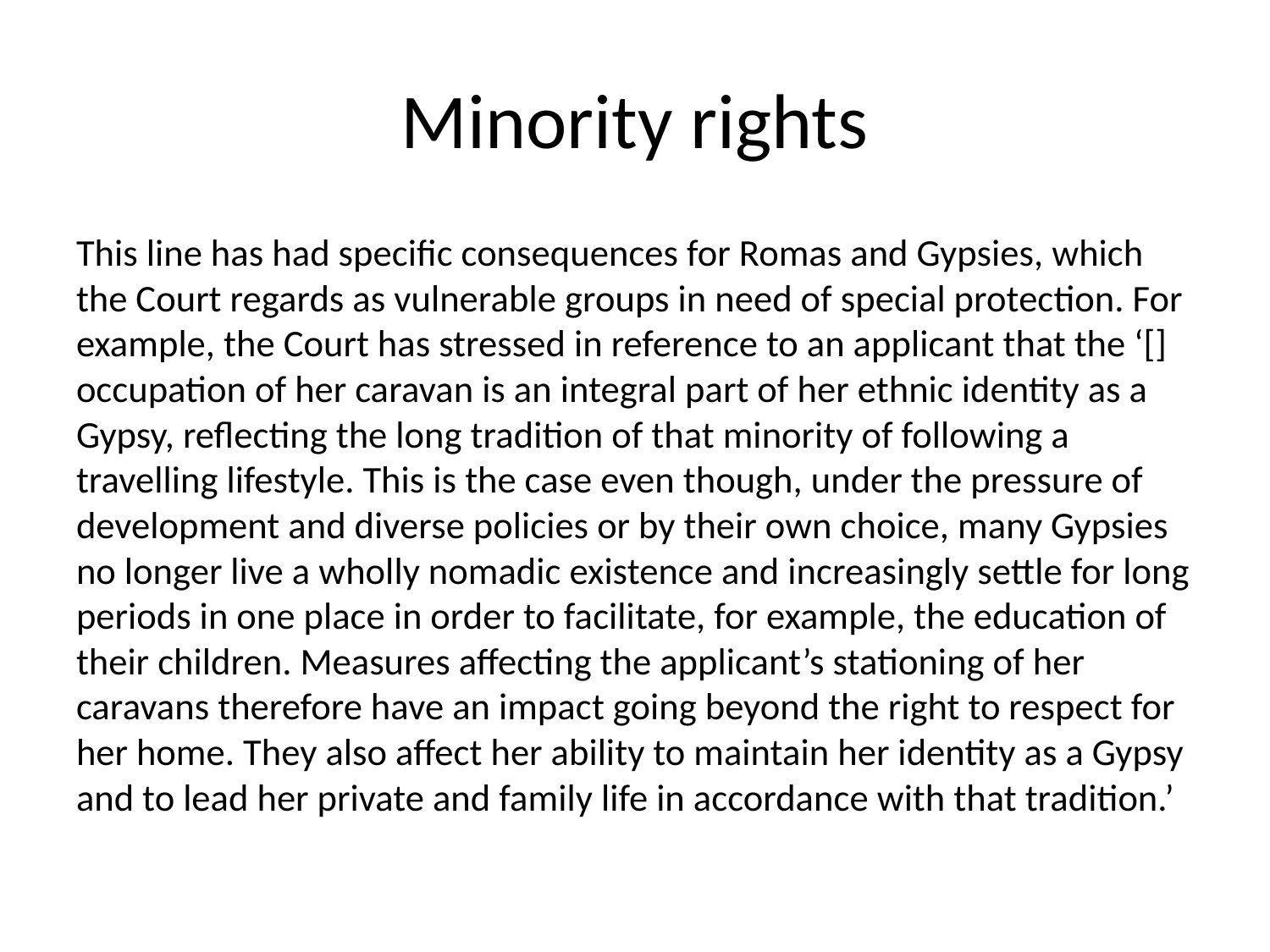

# Minority rights
This line has had specific consequences for Romas and Gypsies, which the Court regards as vulnerable groups in need of special protection. For example, the Court has stressed in reference to an applicant that the ‘[] occupation of her caravan is an integral part of her ethnic identity as a Gypsy, reflecting the long tradition of that minority of following a travelling lifestyle. This is the case even though, under the pressure of development and diverse policies or by their own choice, many Gypsies no longer live a wholly nomadic existence and increasingly settle for long periods in one place in order to facilitate, for example, the education of their children. Measures affecting the applicant’s stationing of her caravans therefore have an impact going beyond the right to respect for her home. They also affect her ability to maintain her identity as a Gypsy and to lead her private and family life in accordance with that tradition.’